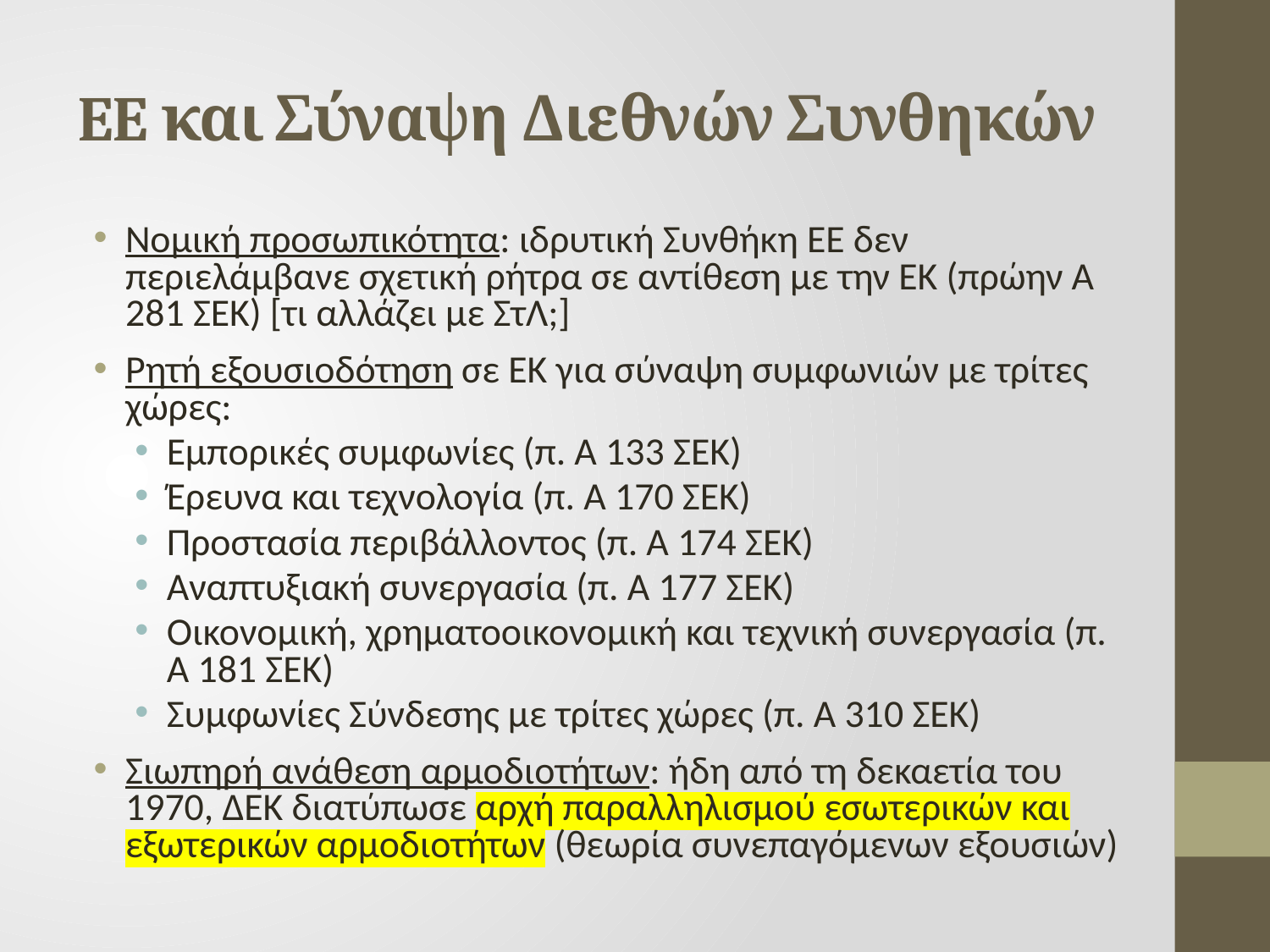

# EE και Σύναψη Διεθνών Συνθηκών
Νομική προσωπικότητα: ιδρυτική Συνθήκη ΕΕ δεν περιελάμβανε σχετική ρήτρα σε αντίθεση με την ΕΚ (πρώην Α 281 ΣΕΚ) [τι αλλάζει με ΣτΛ;]
Ρητή εξουσιοδότηση σε ΕΚ για σύναψη συμφωνιών με τρίτες χώρες:
Εμπορικές συμφωνίες (π. Α 133 ΣΕΚ)
Έρευνα και τεχνολογία (π. Α 170 ΣΕΚ)
Προστασία περιβάλλοντος (π. Α 174 ΣΕΚ)
Αναπτυξιακή συνεργασία (π. Α 177 ΣΕΚ)
Οικονομική, χρηματοοικονομική και τεχνική συνεργασία (π. Α 181 ΣΕΚ)
Συμφωνίες Σύνδεσης με τρίτες χώρες (π. Α 310 ΣΕΚ)
Σιωπηρή ανάθεση αρμοδιοτήτων: ήδη από τη δεκαετία του 1970, ΔΕΚ διατύπωσε αρχή παραλληλισμού εσωτερικών και εξωτερικών αρμοδιοτήτων (θεωρία συνεπαγόμενων εξουσιών)